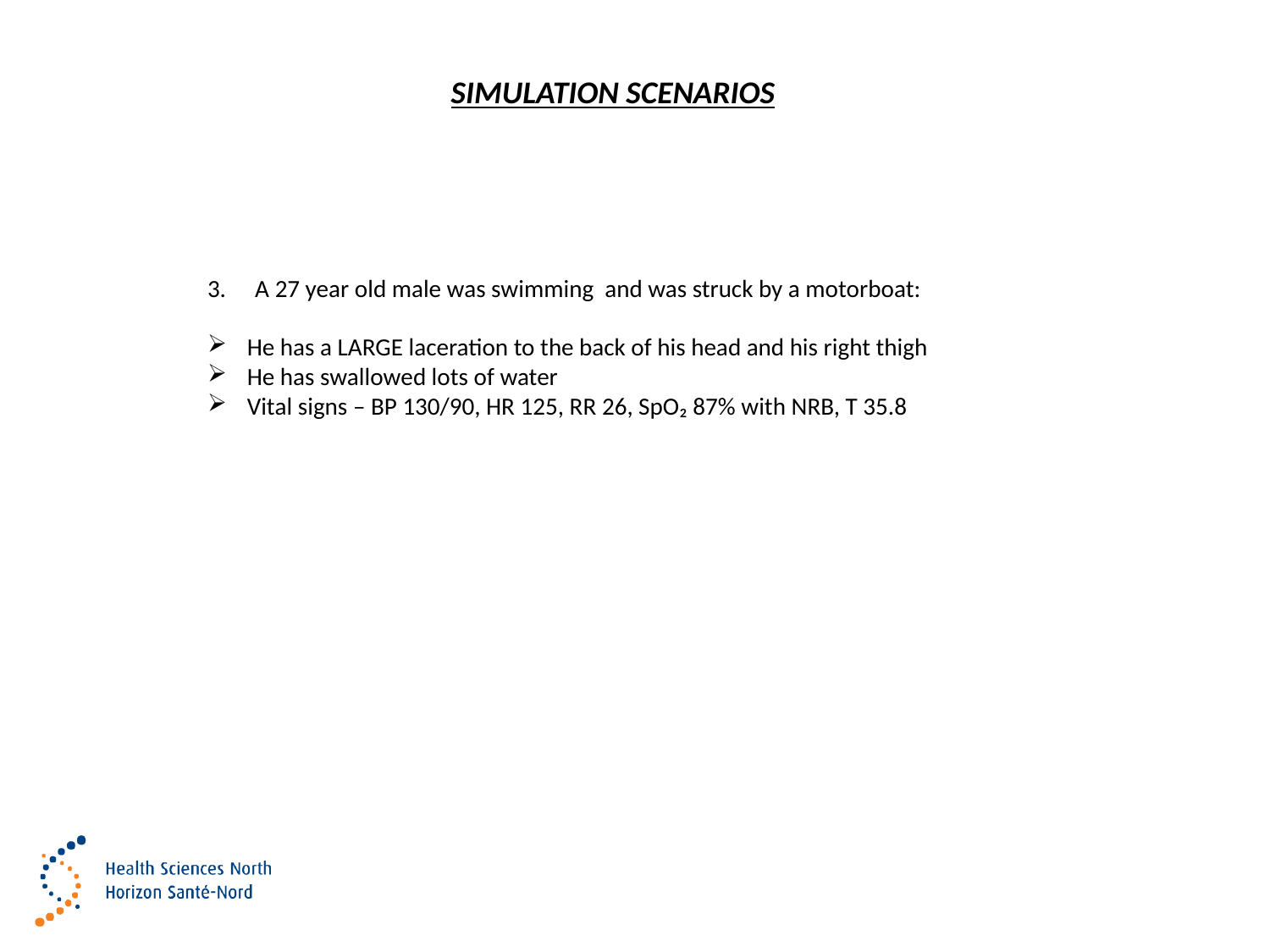

SIMULATION SCENARIOS
A 27 year old male was swimming  and was struck by a motorboat:

He has a LARGE laceration to the back of his head and his right thigh
He has swallowed lots of water
Vital signs – BP 130/90, HR 125, RR 26, SpO₂ 87% with NRB, T 35.8